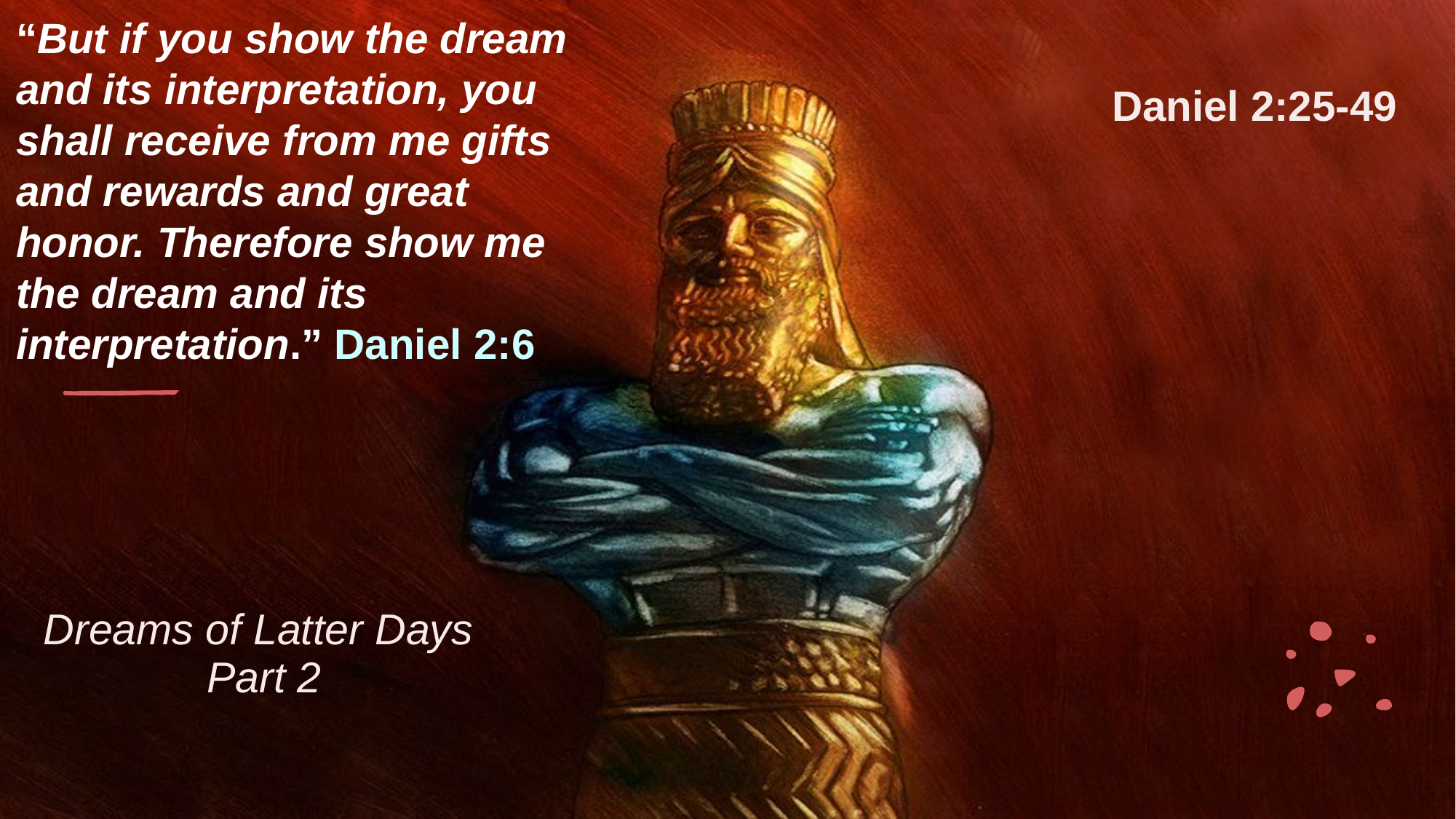

“But if you show the dream and its interpretation, you shall receive from me gifts and rewards and great honor. Therefore show me the dream and its interpretation.” Daniel 2:6
Daniel 2:25-49
# Dreams of Latter Days Part 2